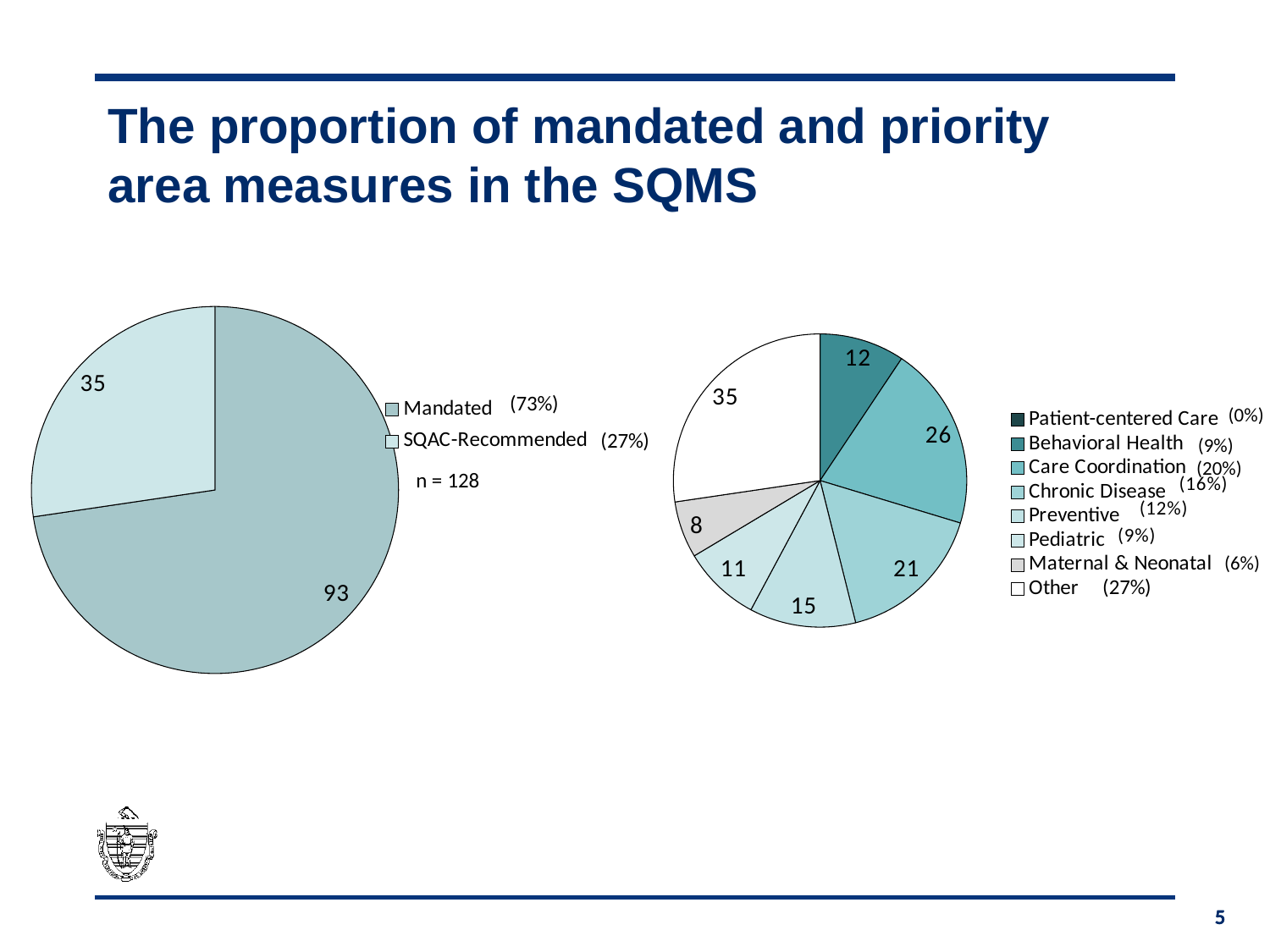

# The proportion of mandated and priority area measures in the SQMS

### Chart: n = 128

| Category | Sales |
|---|---|
| Mandated | 93.0 |
| SQAC-Recommended | 35.0 |

### Chart

| Category | Sales |
|---|---|
| Patient-centered Care | 0.0 |
| Behavioral Health | 12.0 |
| Care Coordination | 26.0 |
| Chronic Disease | 21.0 |
| Preventive | 15.0 |
| Pediatric | 11.0 |
| Maternal & Neonatal | 8.0 |
| Other | 35.0 |
(0%)
(9%)
(20%)
(6%)